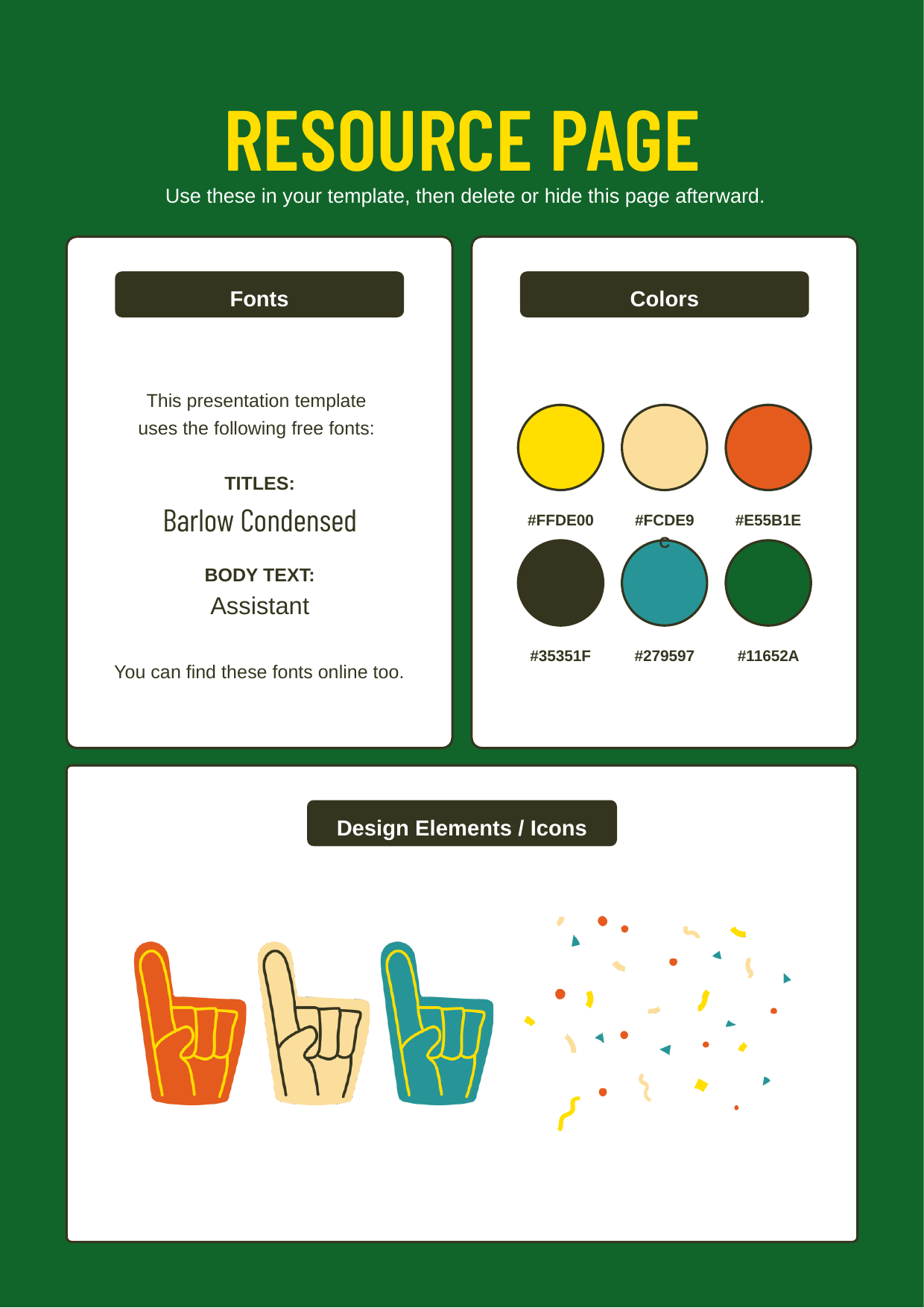

RESOURCE PAGE
 Use these in your template, then delete or hide this page afterward.

Fonts

Colors
This presentation template
uses the following free fonts:

TITLES:
Barlow Condensed
#FFDE00
#FCDE9C
#E55B1E

BODY TEXT:
Assistant
#35351F
#279597
#11652A
You can find these fonts online too.

Design Elements / Icons